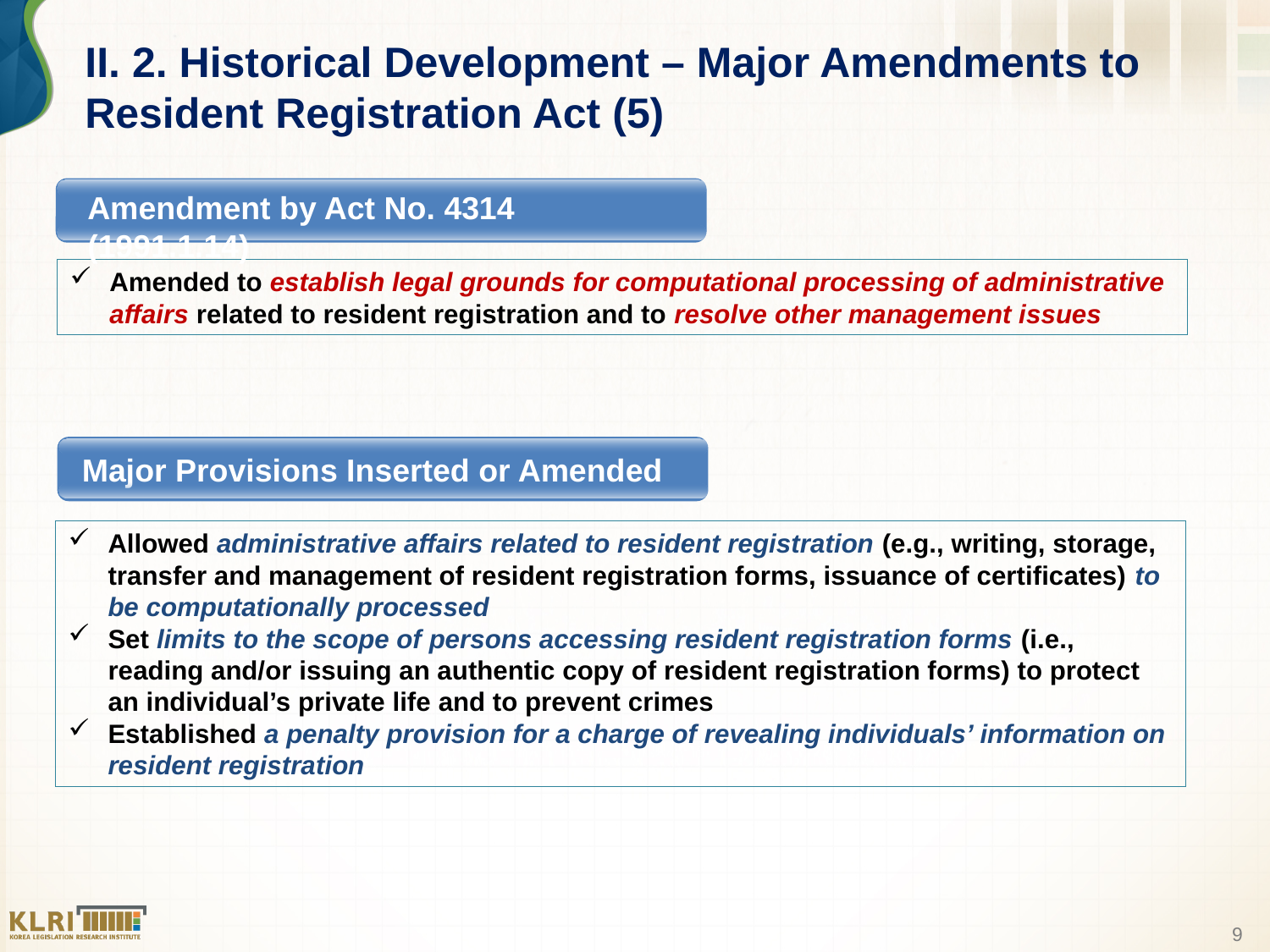

II. 2. Historical Development – Major Amendments to Resident Registration Act (5)

Amendment by Act No. 4314 (1991.1.14)
Amended to establish legal grounds for computational processing of administrative affairs related to resident registration and to resolve other management issues
 Major Provisions Inserted or Amended

Allowed administrative affairs related to resident registration (e.g., writing, storage, transfer and management of resident registration forms, issuance of certificates) to be computationally processed
Set limits to the scope of persons accessing resident registration forms (i.e., reading and/or issuing an authentic copy of resident registration forms) to protect an individual’s private life and to prevent crimes
Established a penalty provision for a charge of revealing individuals’ information on resident registration
9